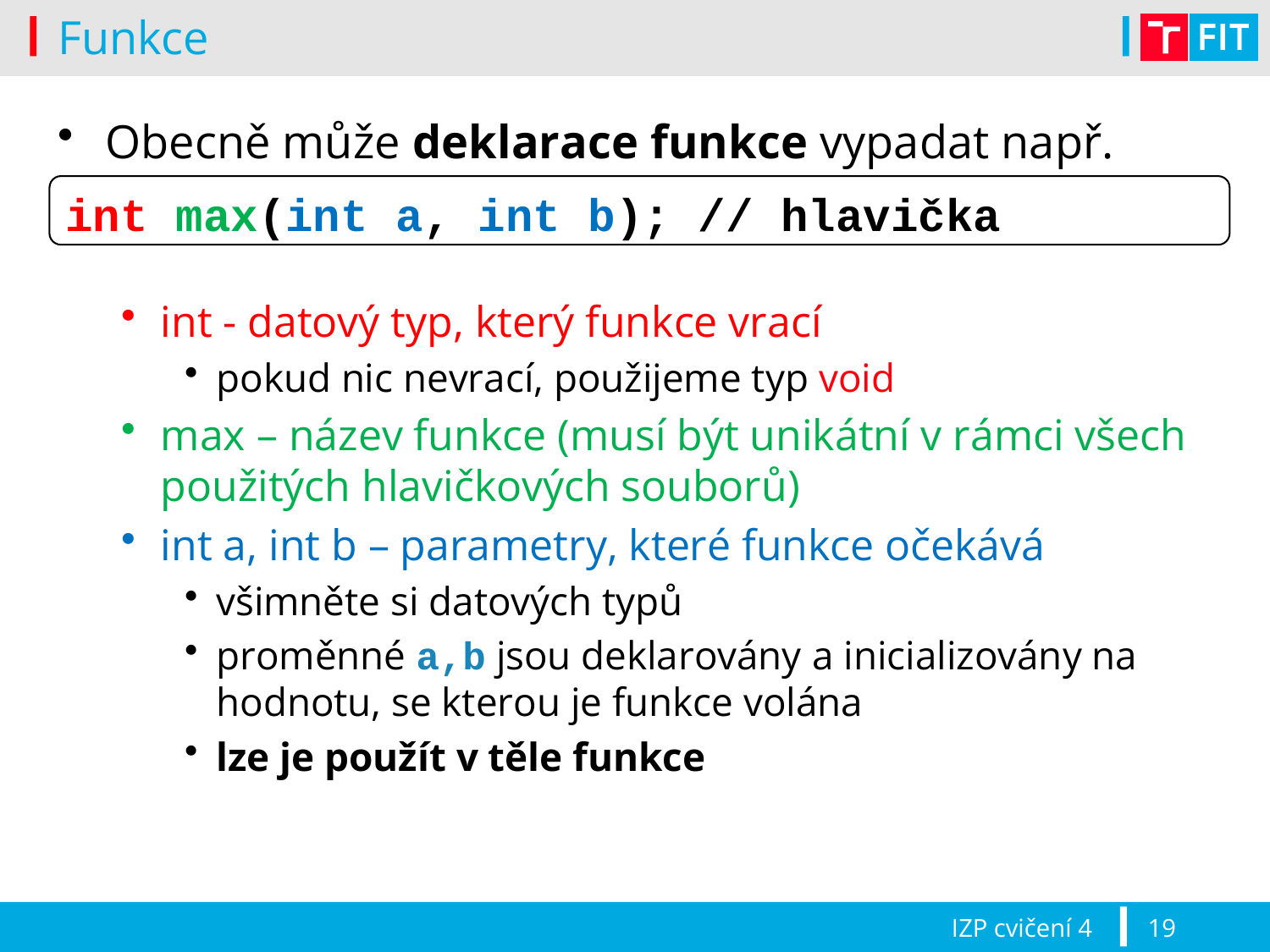

# Funkce
Obecně může deklarace funkce vypadat např. takto:

int - datový typ, který funkce vrací
pokud nic nevrací, použijeme typ void
max – název funkce (musí být unikátní v rámci všech použitých hlavičkových souborů)
int a, int b – parametry, které funkce očekává
všimněte si datových typů
proměnné a,b jsou deklarovány a inicializovány na hodnotu, se kterou je funkce volána
lze je použít v těle funkce

int max(int a, int b); // hlavička
IZP cvičení 4
19